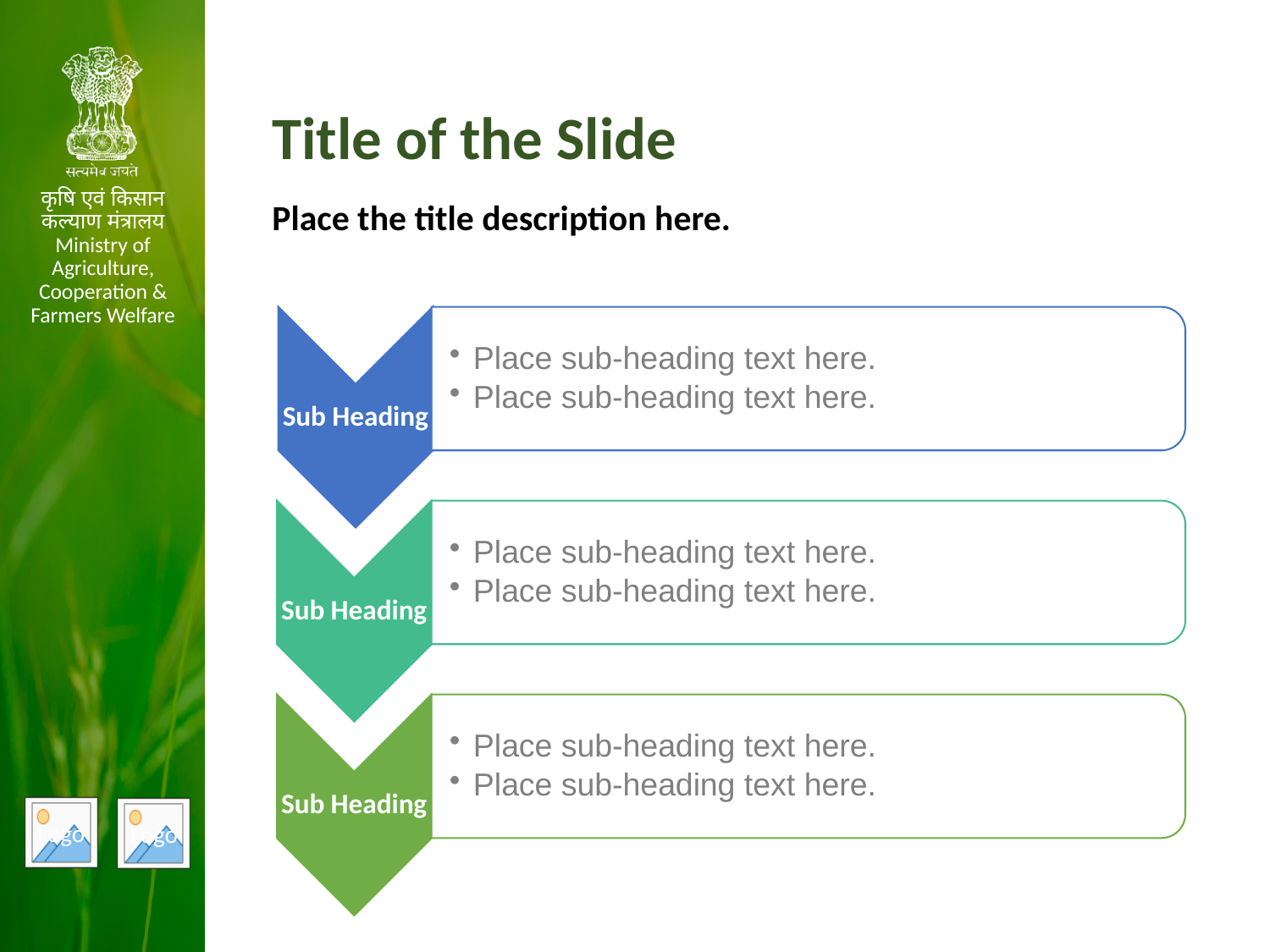

Title of the Slide
कृषि एवं किसान कल्याण मंत्रालय
Ministry of Agriculture, Cooperation & Farmers Welfare

Place the title description here.
Sub Heading
Place sub-heading text here.
Place sub-heading text here.
Sub Heading
Place sub-heading text here.
Place sub-heading text here.
Sub Heading
Place sub-heading text here.
Place sub-heading text here.